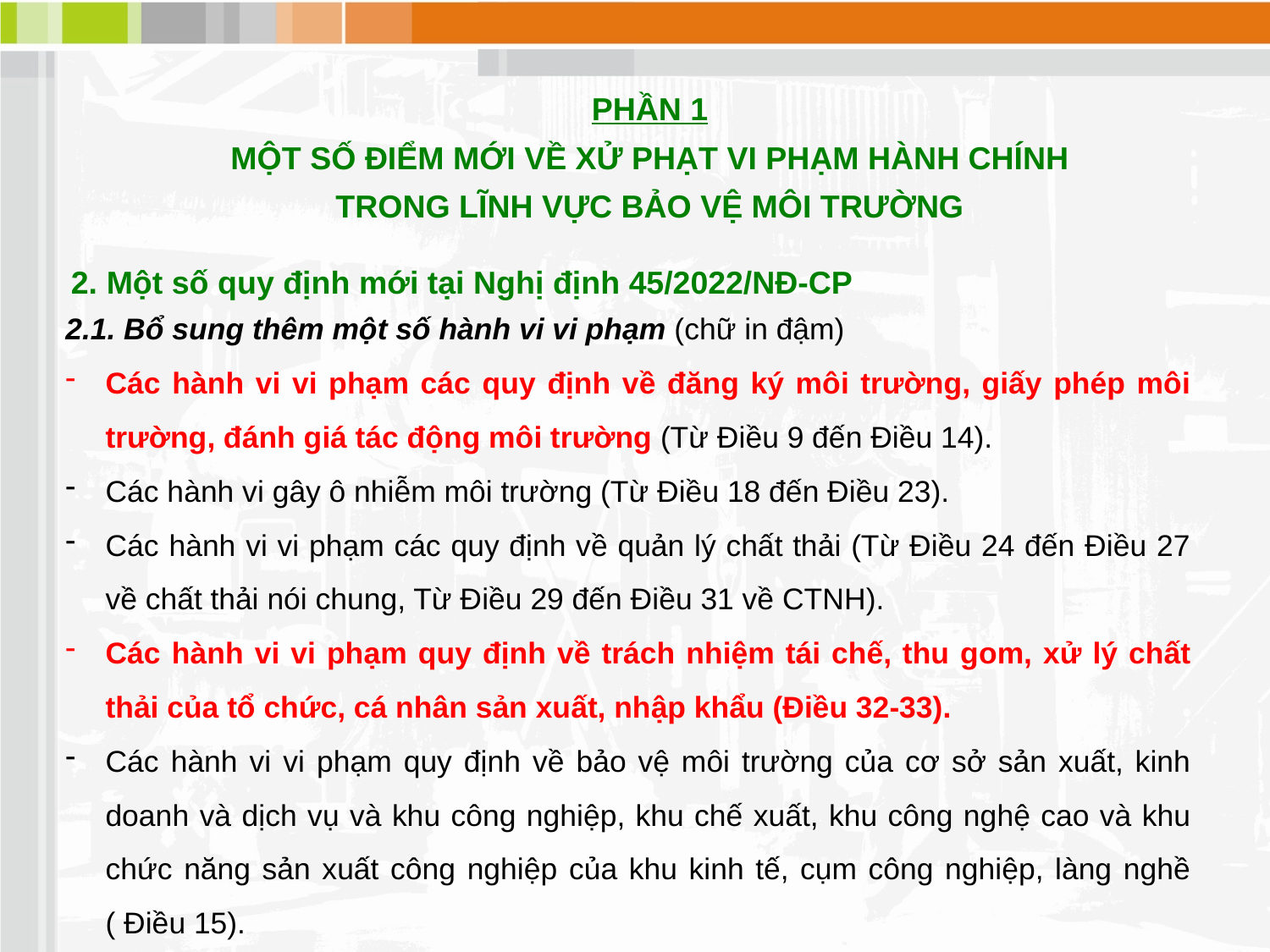

PHẦN 1
MỘT SỐ ĐIỂM MỚI VỀ XỬ PHẠT VI PHẠM HÀNH CHÍNH
TRONG LĨNH VỰC BẢO VỆ MÔI TRƯỜNG
2. Một số quy định mới tại Nghị định 45/2022/NĐ-CP
2.1. Bổ sung thêm một số hành vi vi phạm (chữ in đậm)
Các hành vi vi phạm các quy định về đăng ký môi trường, giấy phép môi trường, đánh giá tác động môi trường (Từ Điều 9 đến Điều 14).
Các hành vi gây ô nhiễm môi trường (Từ Điều 18 đến Điều 23).
Các hành vi vi phạm các quy định về quản lý chất thải (Từ Điều 24 đến Điều 27 về chất thải nói chung, Từ Điều 29 đến Điều 31 về CTNH).
Các hành vi vi phạm quy định về trách nhiệm tái chế, thu gom, xử lý chất thải của tổ chức, cá nhân sản xuất, nhập khẩu (Điều 32-33).
Các hành vi vi phạm quy định về bảo vệ môi trường của cơ sở sản xuất, kinh doanh và dịch vụ và khu công nghiệp, khu chế xuất, khu công nghệ cao và khu chức năng sản xuất công nghiệp của khu kinh tế, cụm công nghiệp, làng nghề ( Điều 15).